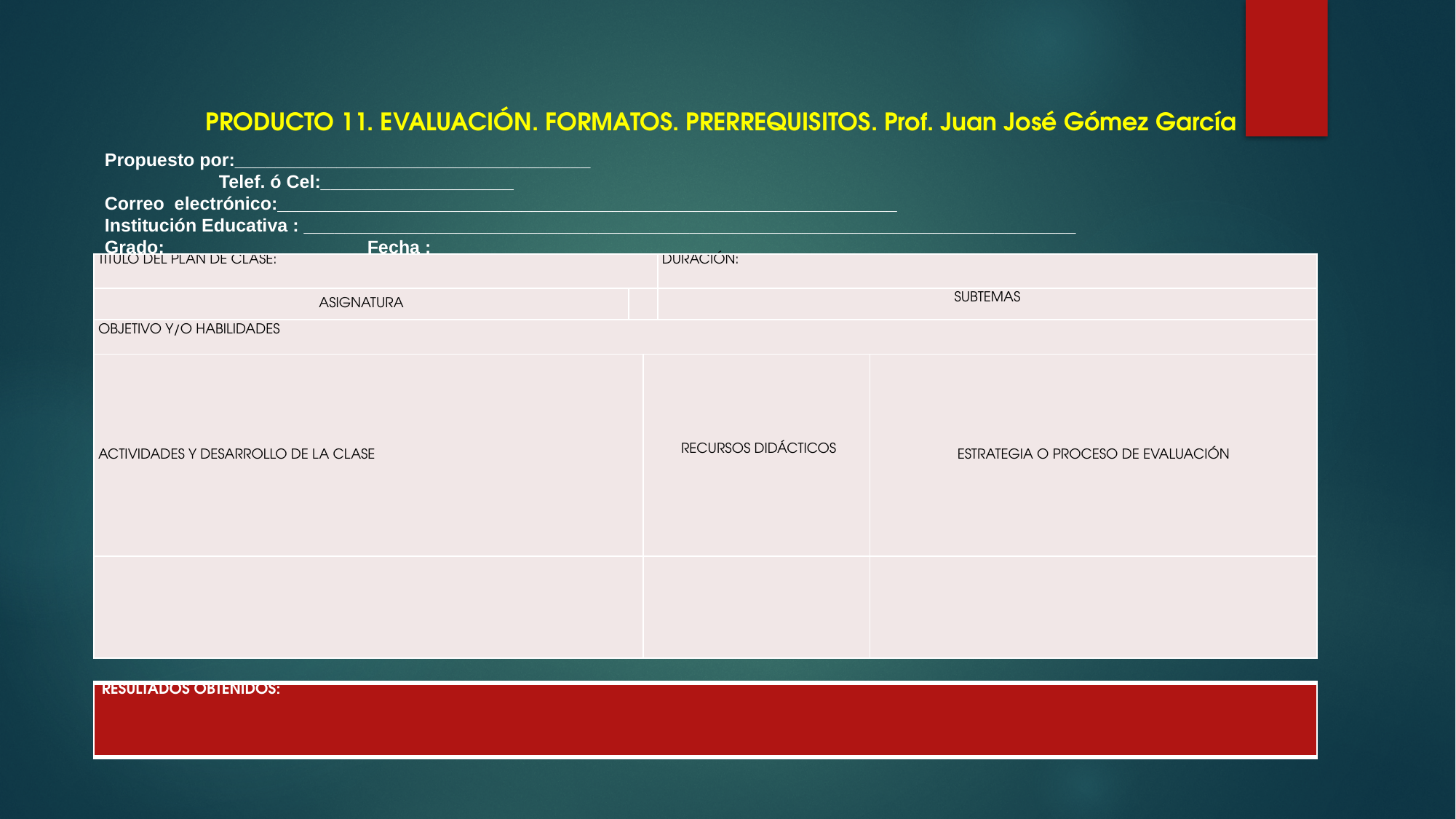

# PRODUCTO 11. EVALUACIÓN. FORMATOS. PRERREQUISITOS. Prof. Juan José Gómez García
Propuesto por:___________________________________ 								 Telef. ó Cel:___________________
Correo  electrónico:_____________________________________________________________
Institución Educativa : ____________________________________________________________________________                                          Grado:___________                  Fecha :____________________
| TITULO DEL PLAN DE CLASE: |  |  | DURACIÓN: |  |
| --- | --- | --- | --- | --- |
| ASIGNATURA |  |  | SUBTEMAS |  |
| OBJETIVO Y/O HABILIDADES |  |  |  |  |
| ACTIVIDADES Y DESARROLLO DE LA CLASE |  | RECURSOS DIDÁCTICOS |  | ESTRATEGIA O PROCESO DE EVALUACIÓN |
|  |  |  |  |  |

| RESULTADOS OBTENIDOS: |
| --- |